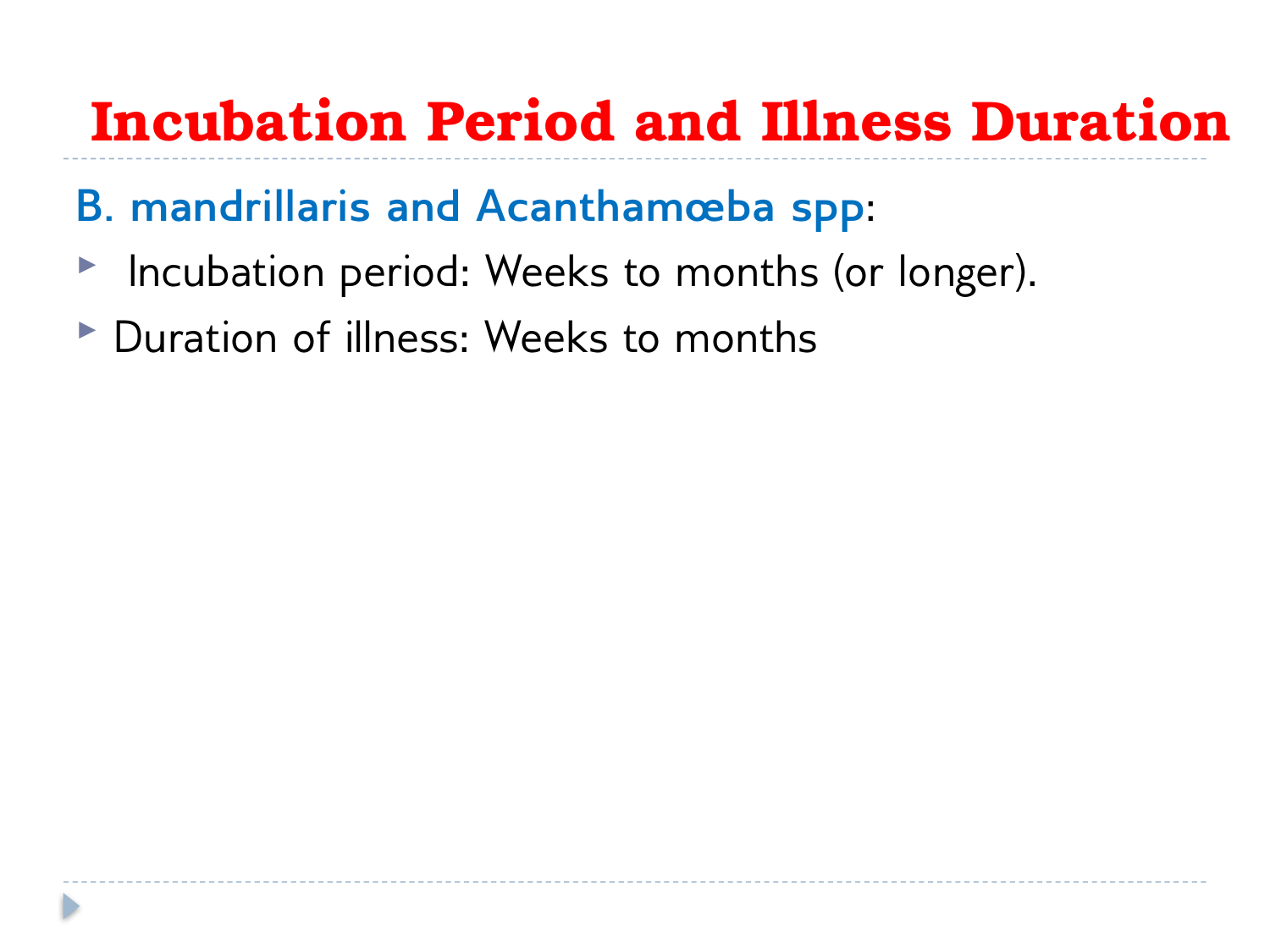

# Incubation Period and Illness Duration
B. mandrillaris and Acanthamoeba spp:
 Incubation period: Weeks to months (or longer).
Duration of illness: Weeks to months